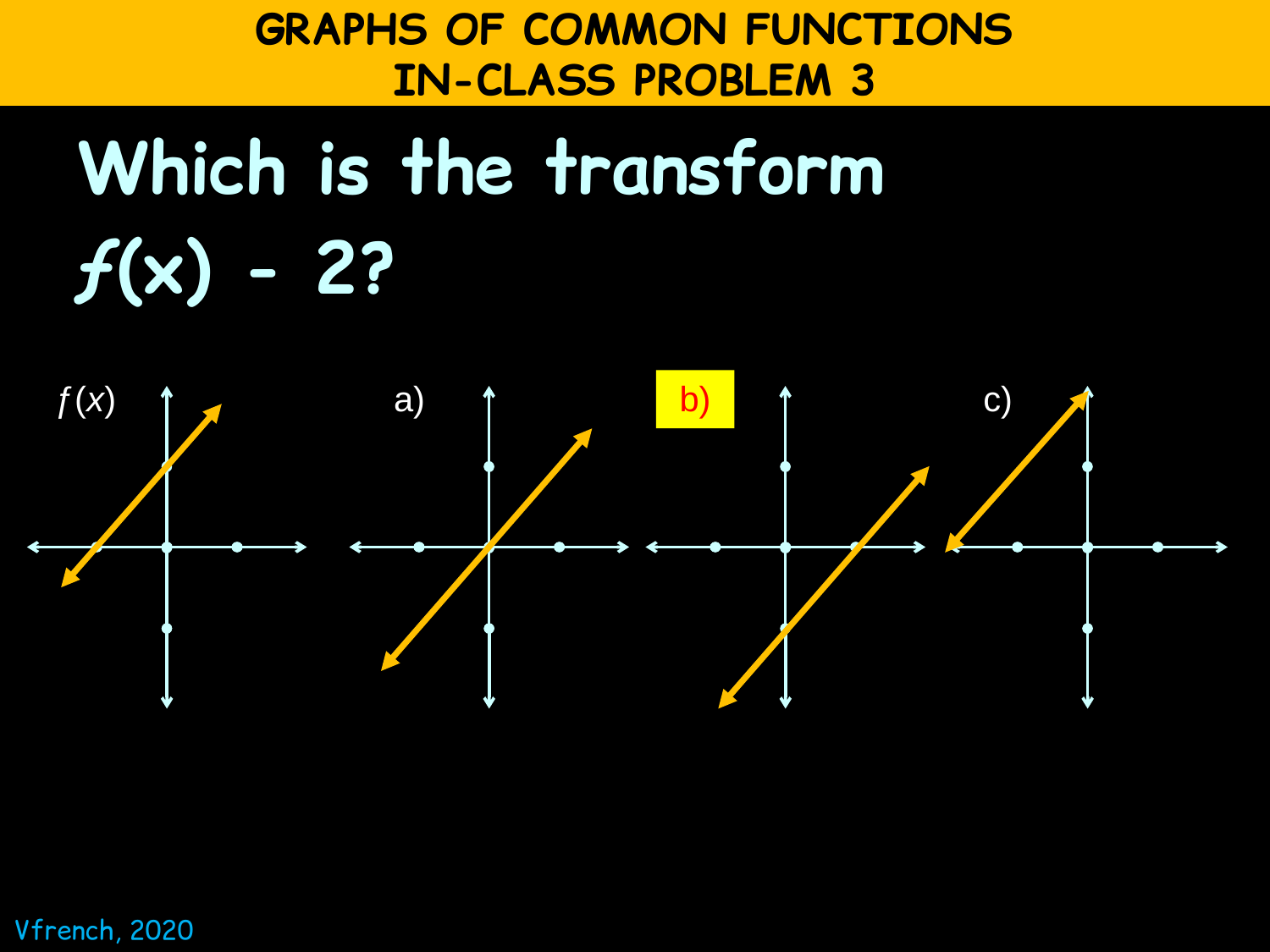

GRAPHS OF COMMON FUNCTIONS
IN-CLASS PROBLEM 3
Which is the transform
ƒ(x) - 2?

b)
ƒ(x)
a)
c)
Vfrench, 2020